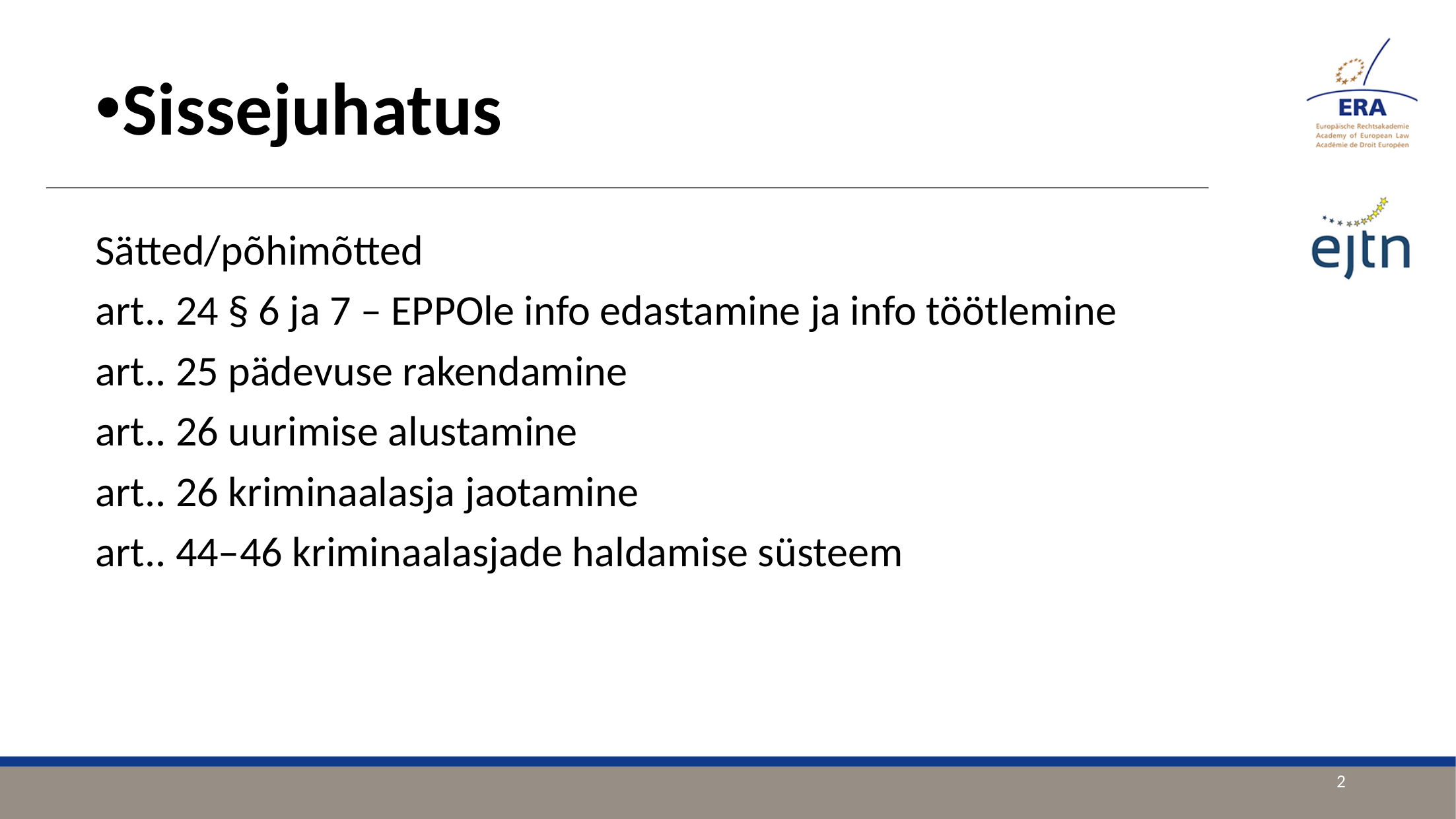

Sissejuhatus
Sätted/põhimõtted
art.. 24 § 6 ja 7 – EPPOle info edastamine ja info töötlemine
art.. 25 pädevuse rakendamine
art.. 26 uurimise alustamine
art.. 26 kriminaalasja jaotamine
art.. 44–46 kriminaalasjade haldamise süsteem
2